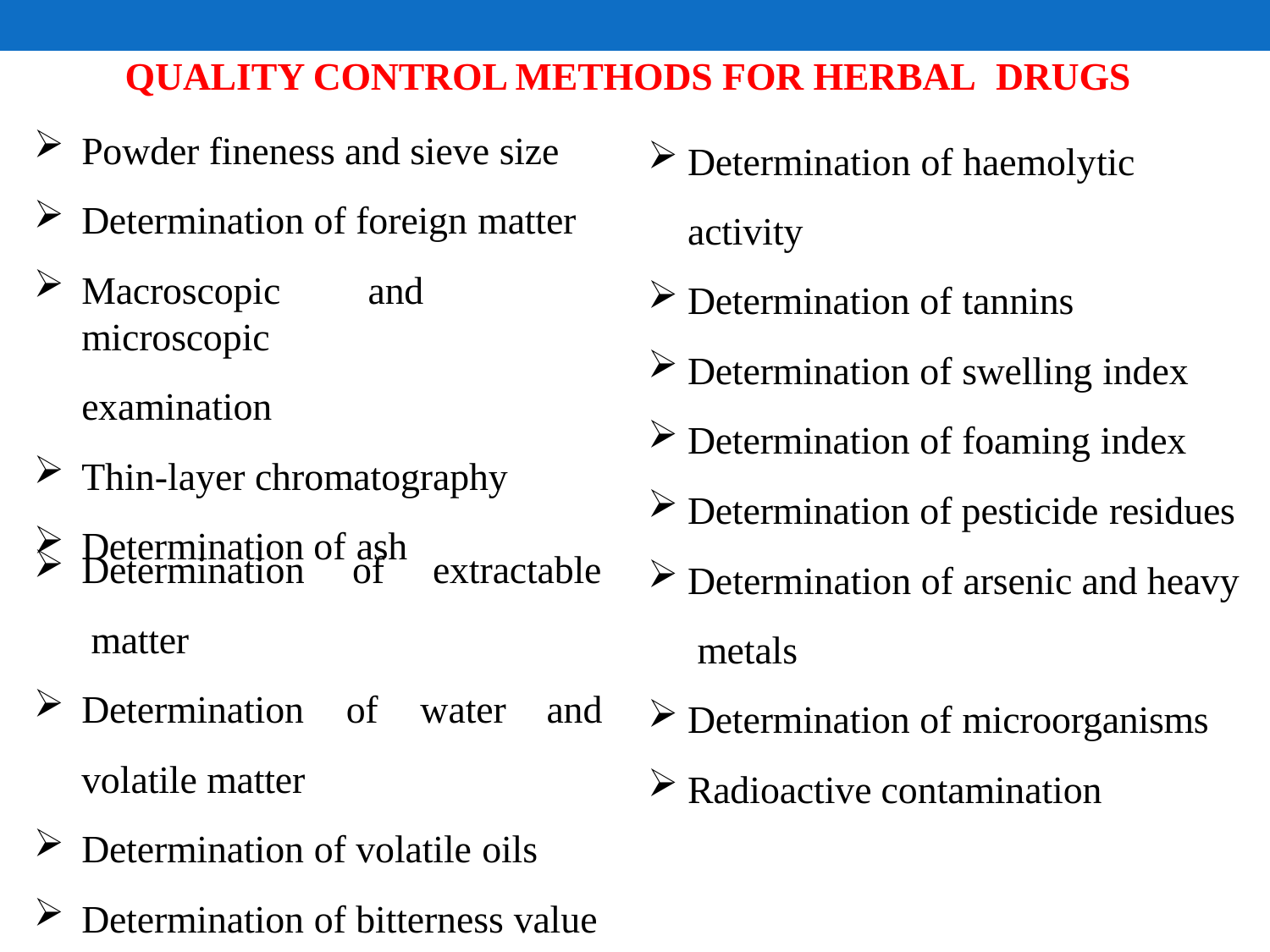

# QUALITY CONTROL METHODS FOR HERBAL  DRUGS
Powder fineness and sieve size
Determination of foreign matter
Macroscopic	and	microscopic
examination
Thin-layer chromatography
Determination of ash
Determination of haemolytic  activity
Determination of tannins
Determination of swelling index
Determination of foaming index
Determination of pesticide residues
Determination of arsenic and heavy  metals
Determination of microorganisms
Radioactive contamination
Determination  matter
Determination
volatile matter
of	extractable
of	water	and
Determination of volatile oils
Determination of bitterness value